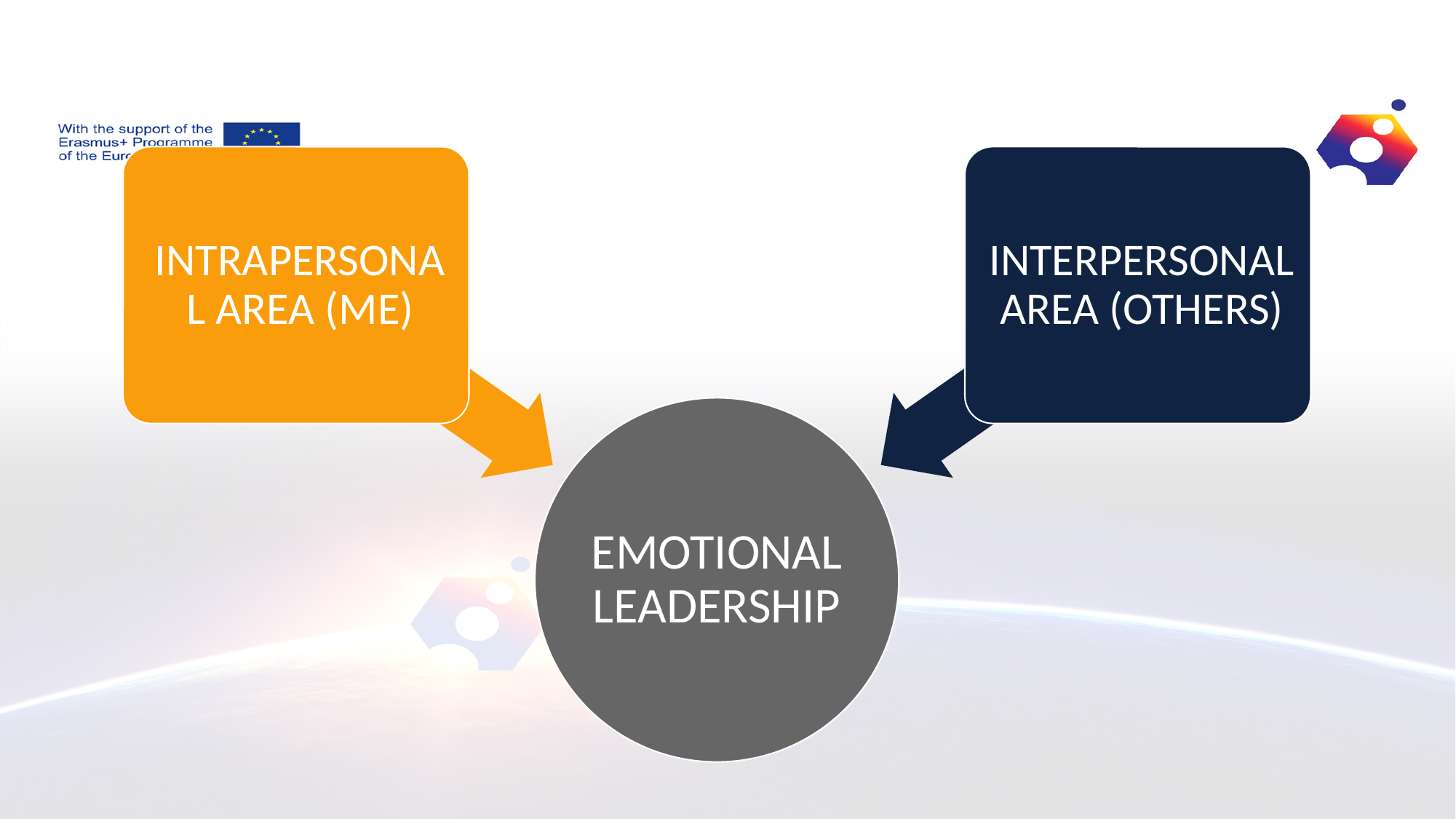

EMOTIONAL LEADERSHIP
INTRAPERSONAL AREA (ME)
INTERPERSONAL AREA (OTHERS)